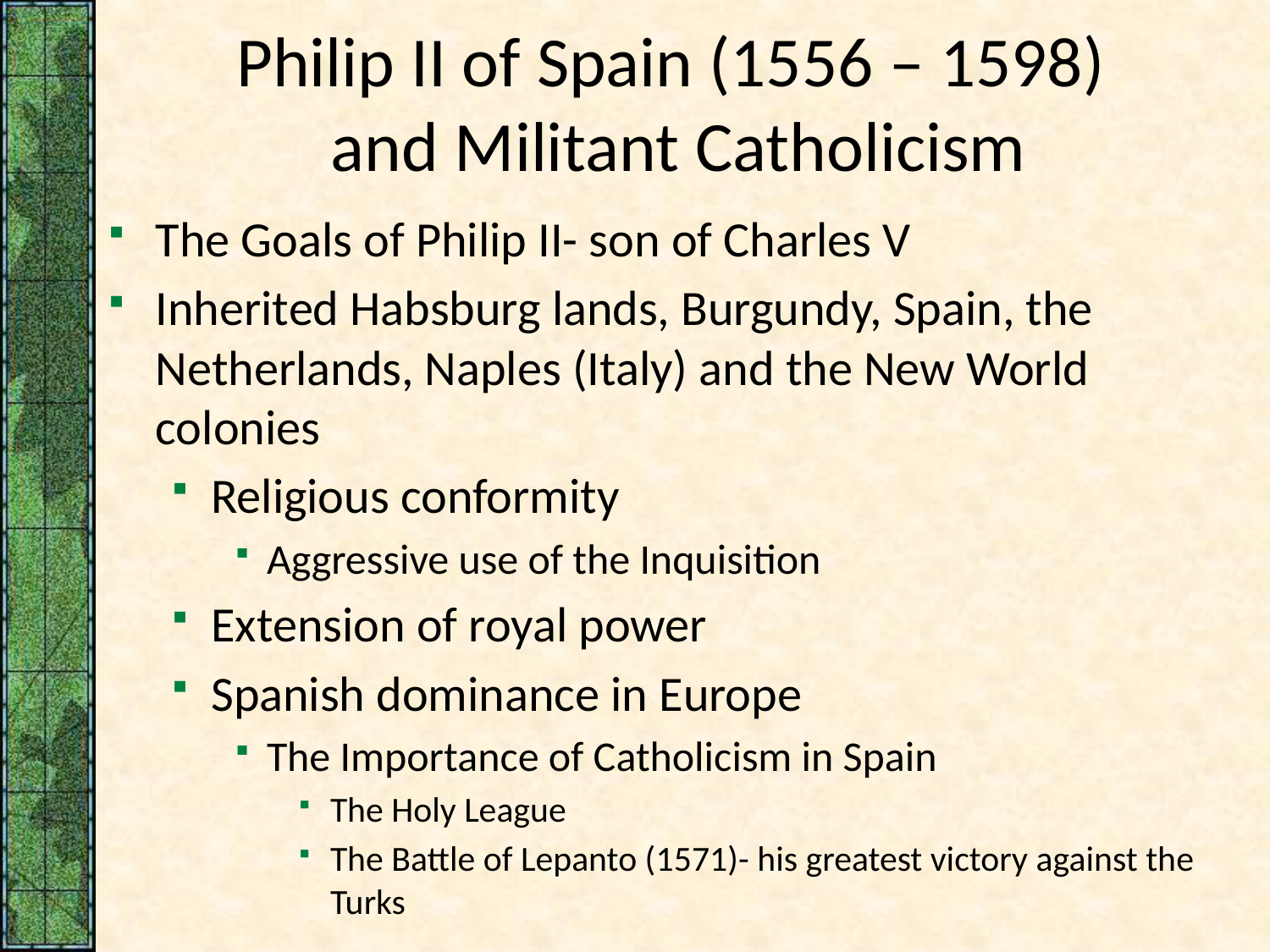

# Philip II of Spain (1556 – 1598) and Militant Catholicism
The Goals of Philip II- son of Charles V
Inherited Habsburg lands, Burgundy, Spain, the Netherlands, Naples (Italy) and the New World colonies
Religious conformity
Aggressive use of the Inquisition
Extension of royal power
Spanish dominance in Europe
The Importance of Catholicism in Spain
The Holy League
The Battle of Lepanto (1571)- his greatest victory against the Turks